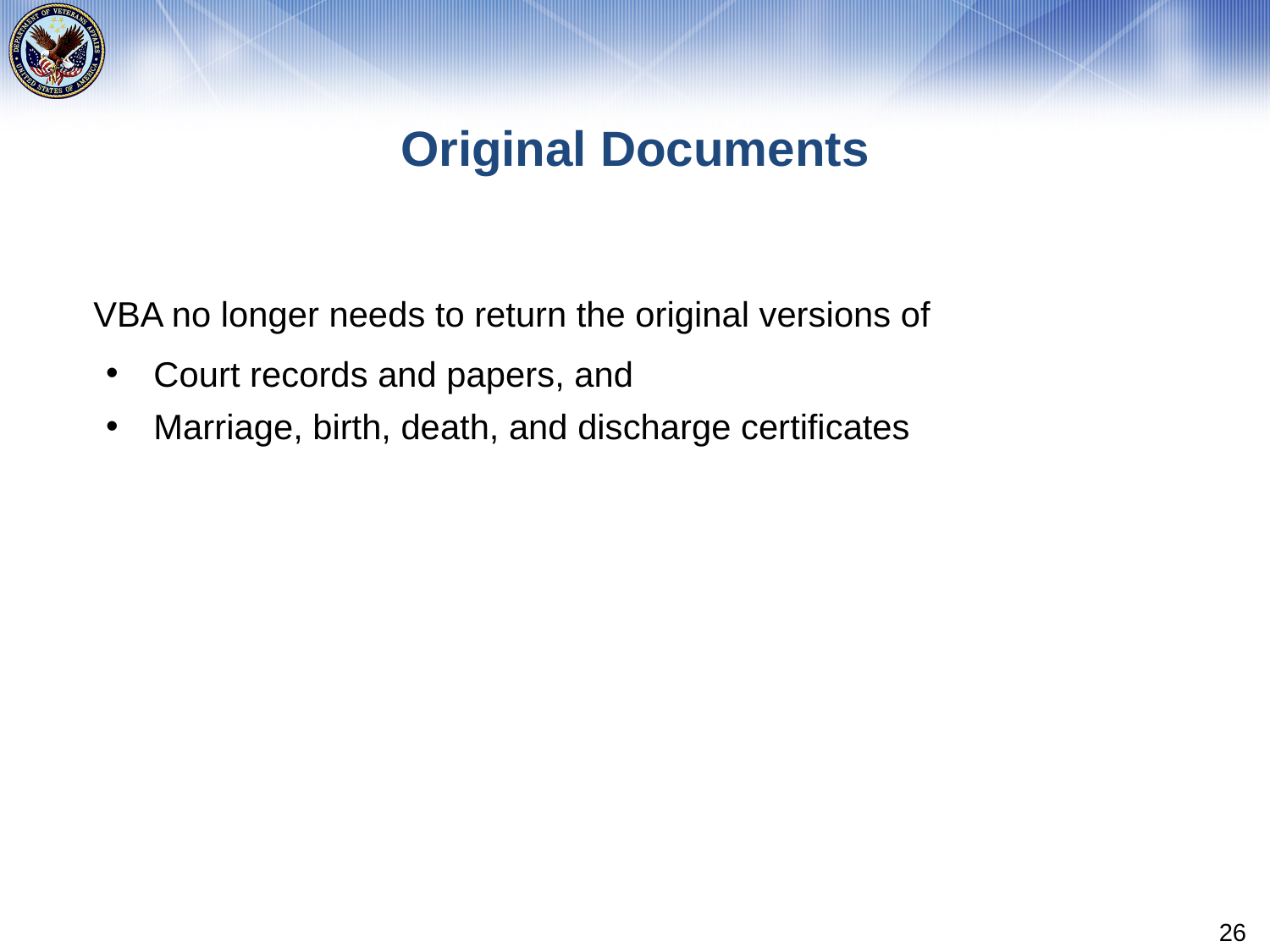

# Original Documents
VBA no longer needs to return the original versions of
Court records and papers, and
Marriage, birth, death, and discharge certificates
26